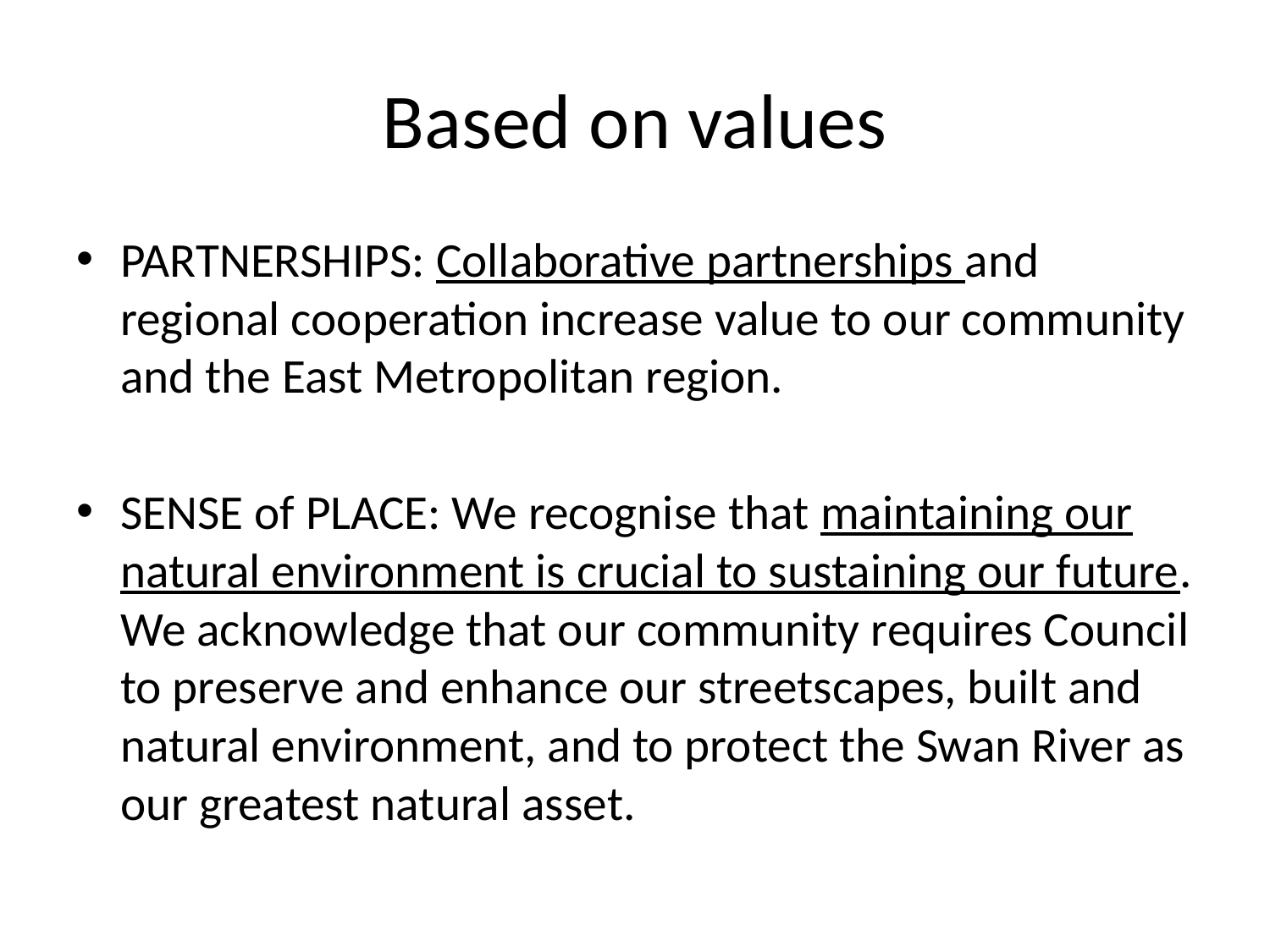

# Based on values
PARTNERSHIPS: Collaborative partnerships and regional cooperation increase value to our community and the East Metropolitan region.

SENSE of PLACE: We recognise that maintaining our natural environment is crucial to sustaining our future. We acknowledge that our community requires Council to preserve and enhance our streetscapes, built and natural environment, and to protect the Swan River as our greatest natural asset.